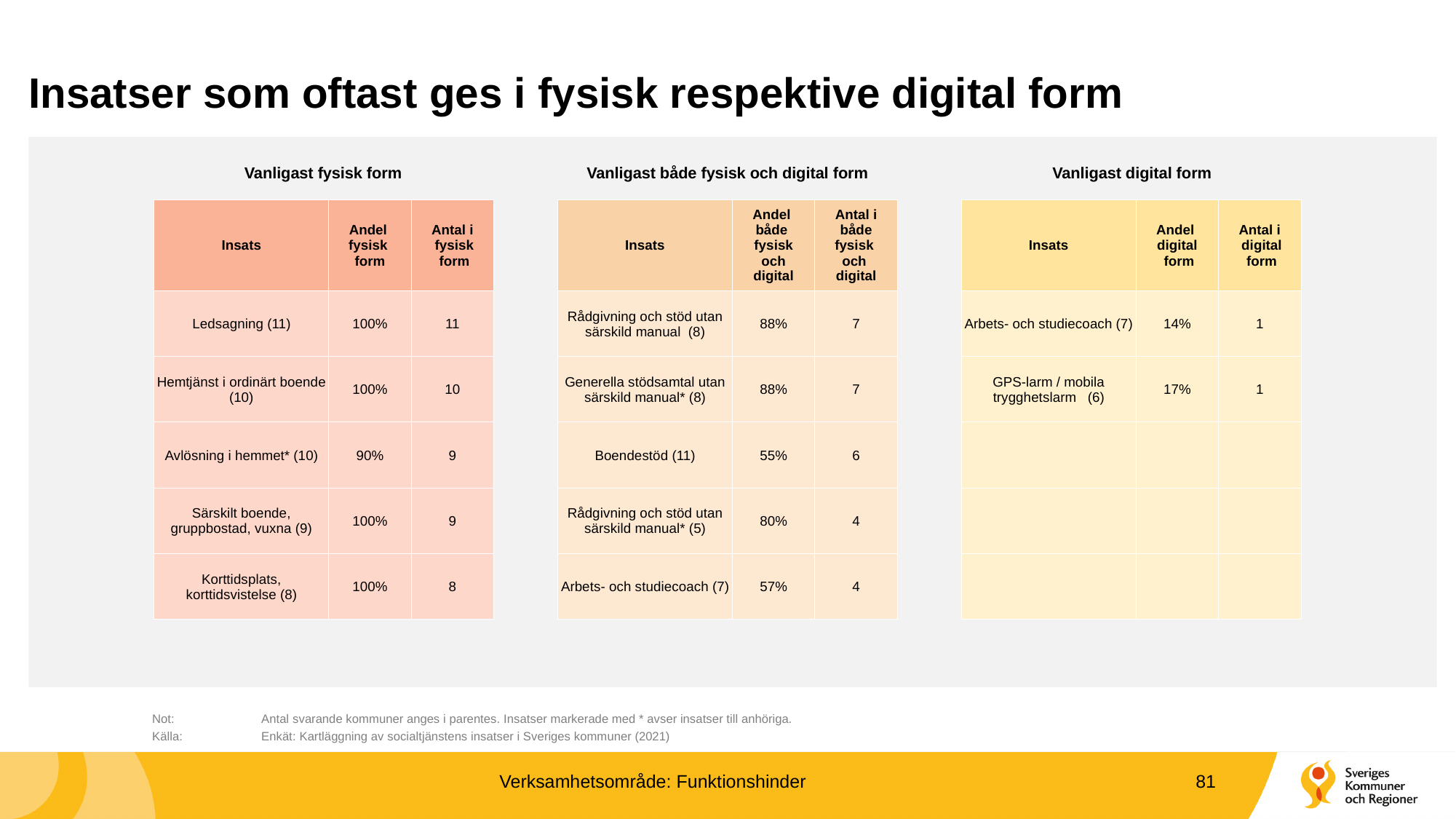

# Insatser som oftast ges i fysisk respektive digital form
Vanligast fysisk form
Vanligast både fysisk och digital form
Vanligast digital form
| Insats | Andel fysisk form | Antal i fysisk form |  | Insats | Andel både fysisk och digital | Antal i både fysisk och digital |  | Insats | Andel digital form | Antal i digital form |
| --- | --- | --- | --- | --- | --- | --- | --- | --- | --- | --- |
| Ledsagning (11) | 100% | 11 |  | Rådgivning och stöd utan särskild manual (8) | 88% | 7 |  | Arbets- och studiecoach (7) | 14% | 1 |
| Hemtjänst i ordinärt boende (10) | 100% | 10 |  | Generella stödsamtal utan särskild manual\* (8) | 88% | 7 |  | GPS-larm / mobila trygghetslarm (6) | 17% | 1 |
| Avlösning i hemmet\* (10) | 90% | 9 |  | Boendestöd (11) | 55% | 6 |  |  |  |  |
| Särskilt boende, gruppbostad, vuxna (9) | 100% | 9 |  | Rådgivning och stöd utan särskild manual\* (5) | 80% | 4 |  |  |  |  |
| Korttidsplats, korttidsvistelse (8) | 100% | 8 |  | Arbets- och studiecoach (7) | 57% | 4 |  |  |  |  |
	Not: 	Antal svarande kommuner anges i parentes. Insatser markerade med * avser insatser till anhöriga.
	Källa:	Enkät: Kartläggning av socialtjänstens insatser i Sveriges kommuner (2021)
Verksamhetsområde: Funktionshinder
81